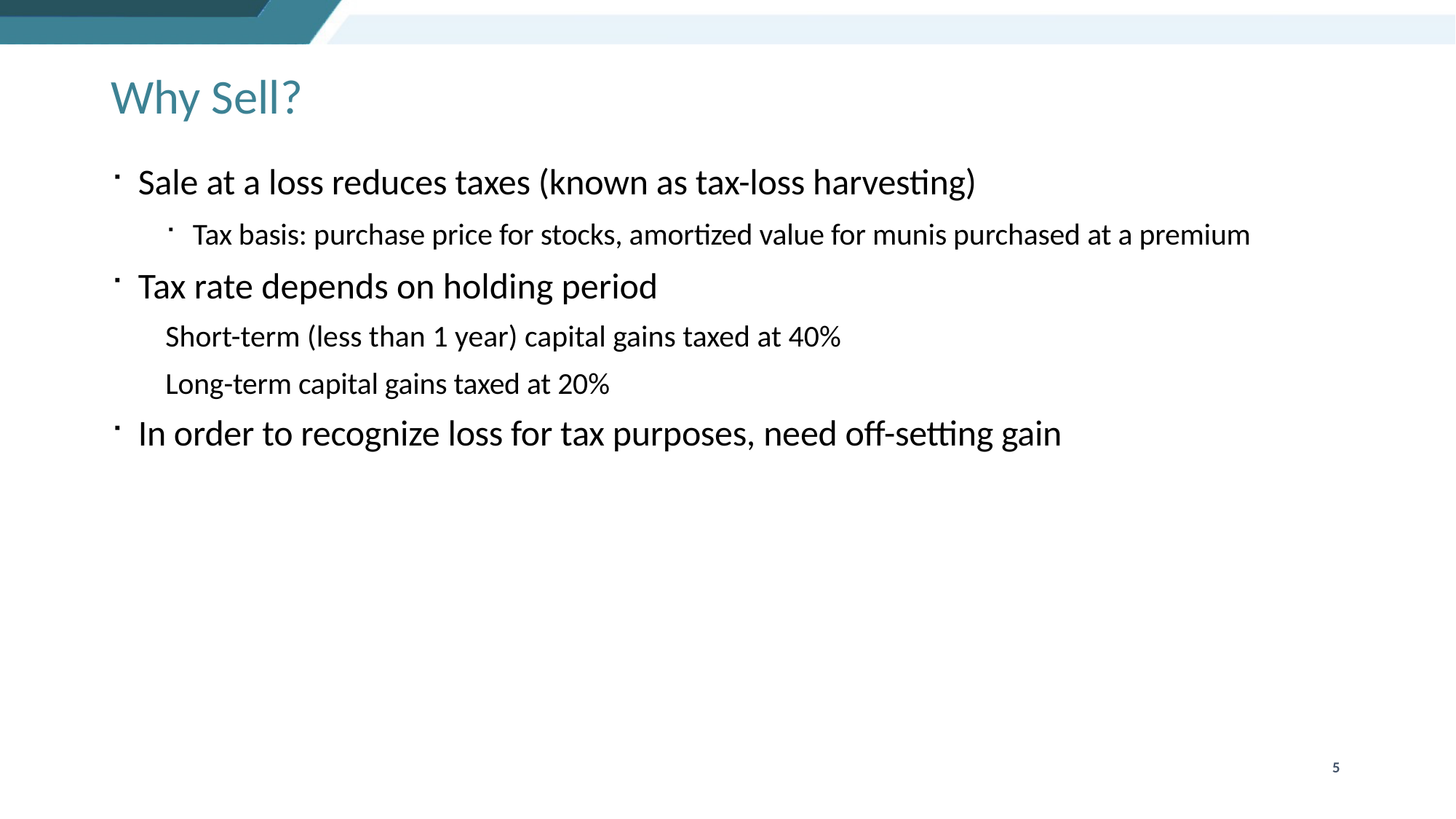

# Why Sell?
Sale at a loss reduces taxes (known as tax-loss harvesting)
Tax basis: purchase price for stocks, amortized value for munis purchased at a premium
Tax rate depends on holding period
Short-term (less than 1 year) capital gains taxed at 40%
Long-term capital gains taxed at 20%
In order to recognize loss for tax purposes, need off-setting gain

5